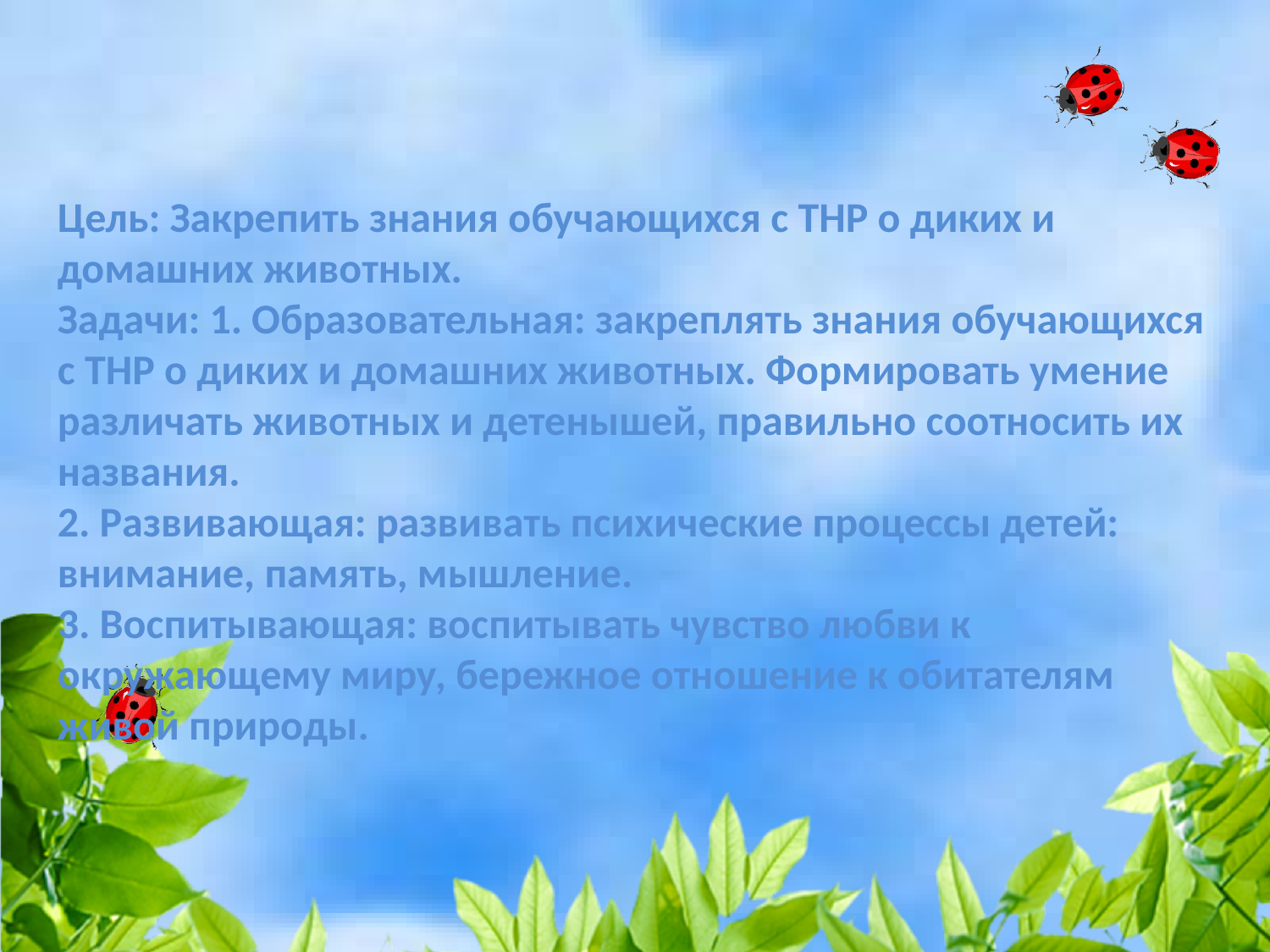

Цель: Закрепить знания обучающихся с ТНР о диких и домашних животных. 
Задачи: 1. Образовательная: закреплять знания обучающихся с ТНР о диких и домашних животных. Формировать умение различать животных и детенышей, правильно соотносить их названия.
2. Развивающая: развивать психические процессы детей: внимание, память, мышление.
3. Воспитывающая: воспитывать чувство любви к окружающему миру, бережное отношение к обитателям живой природы.
#